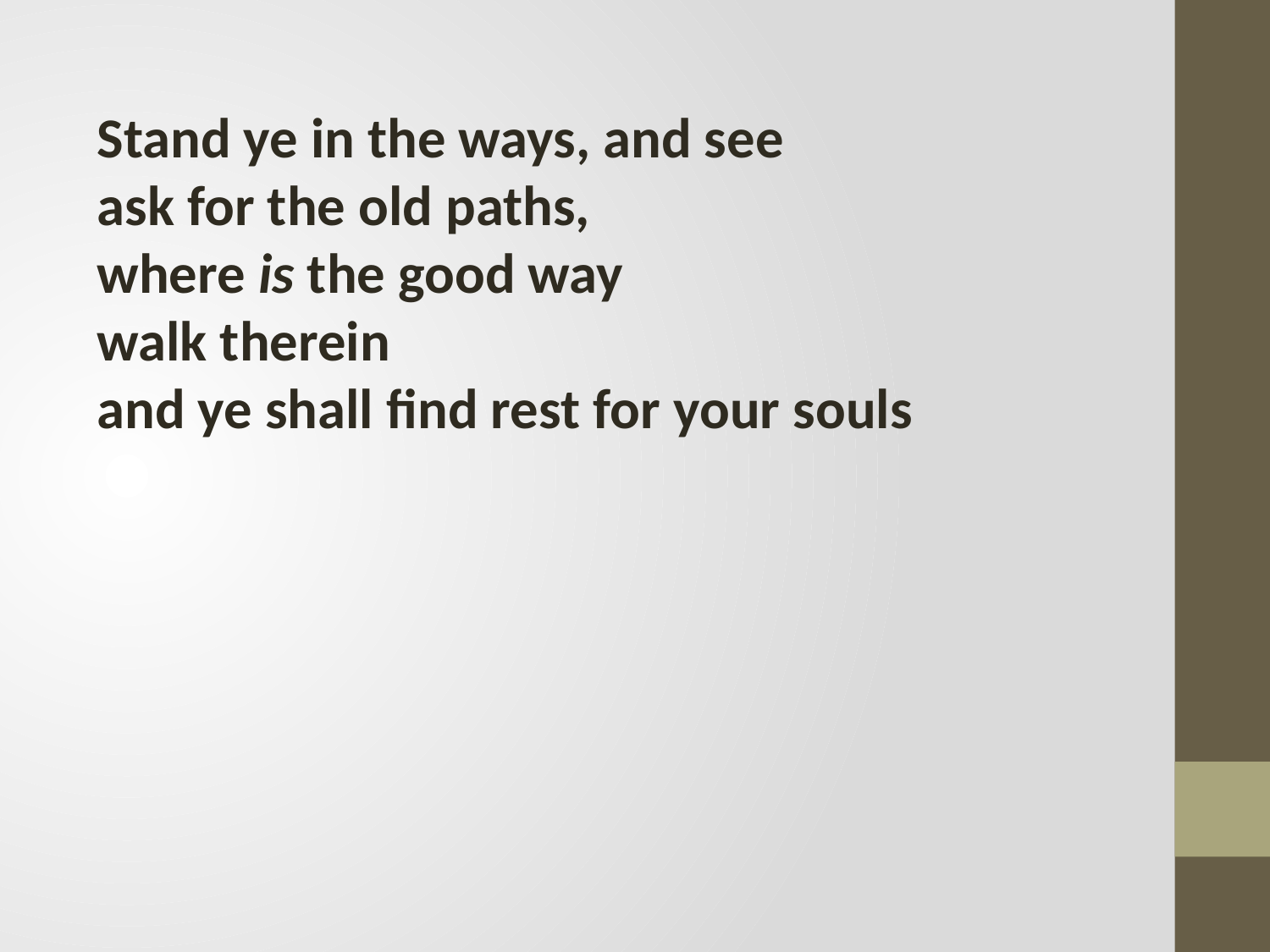

Stand ye in the ways, and see
ask for the old paths,
where is the good way
walk therein
and ye shall find rest for your souls